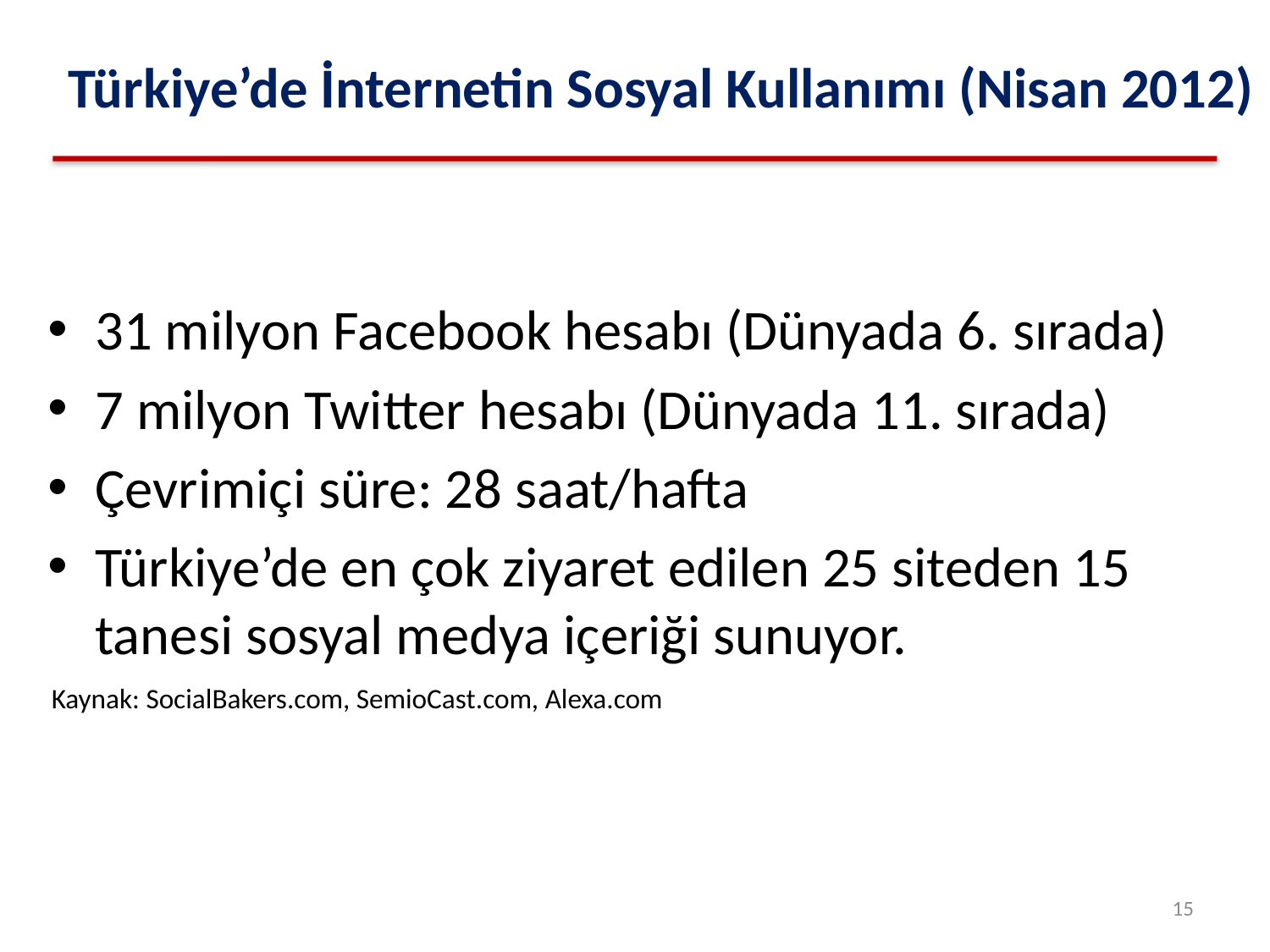

# Türkiye’de İnternetin Sosyal Kullanımı (Nisan 2012)

31 milyon Facebook hesabı (Dünyada 6. sırada)
7 milyon Twitter hesabı (Dünyada 11. sırada)
Çevrimiçi süre: 28 saat/hafta
Türkiye’de en çok ziyaret edilen 25 siteden 15 tanesi sosyal medya içeriği sunuyor.
Kaynak: SocialBakers.com, SemioCast.com, Alexa.com
15